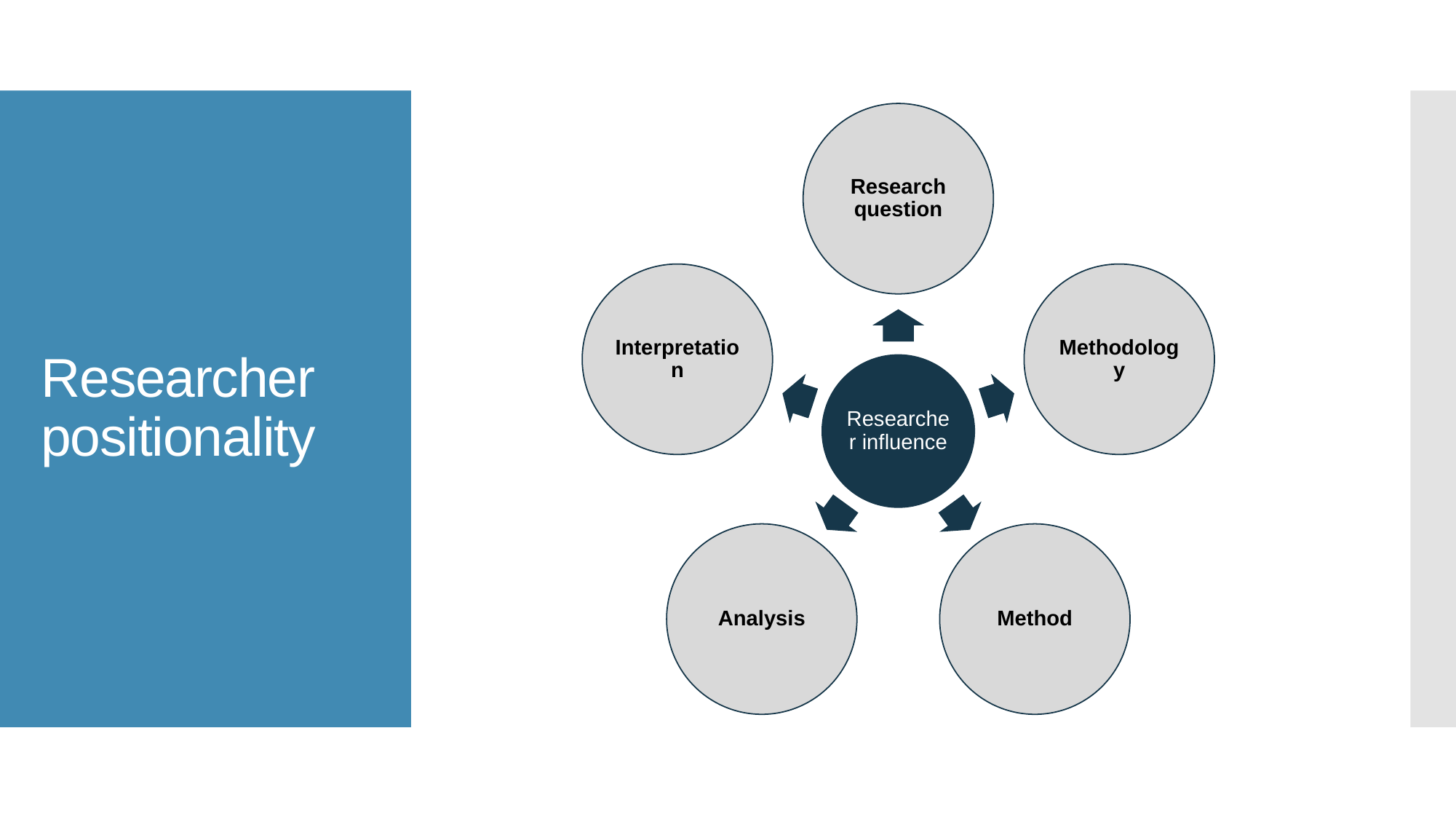

Researcher influence

Research question

Methodology

Method

Analysis

Interpretation
# Researcher positionality